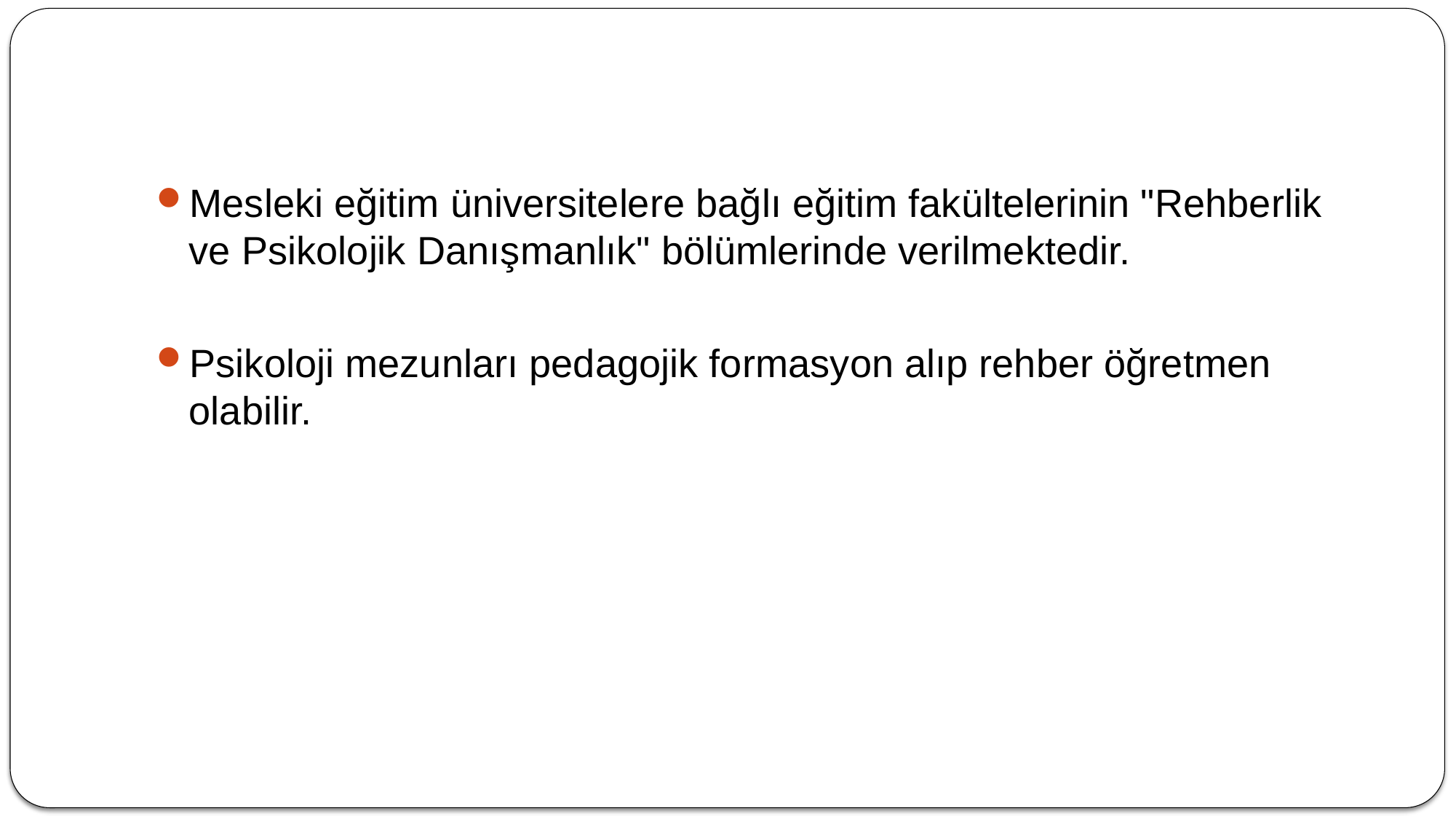

#
Mesleki eğitim üniversitelere bağlı eğitim fakültelerinin "Rehberlik ve Psikolojik Danışmanlık" bölümlerinde verilmektedir.

Psikoloji mezunları pedagojik formasyon alıp rehber öğretmen olabilir.